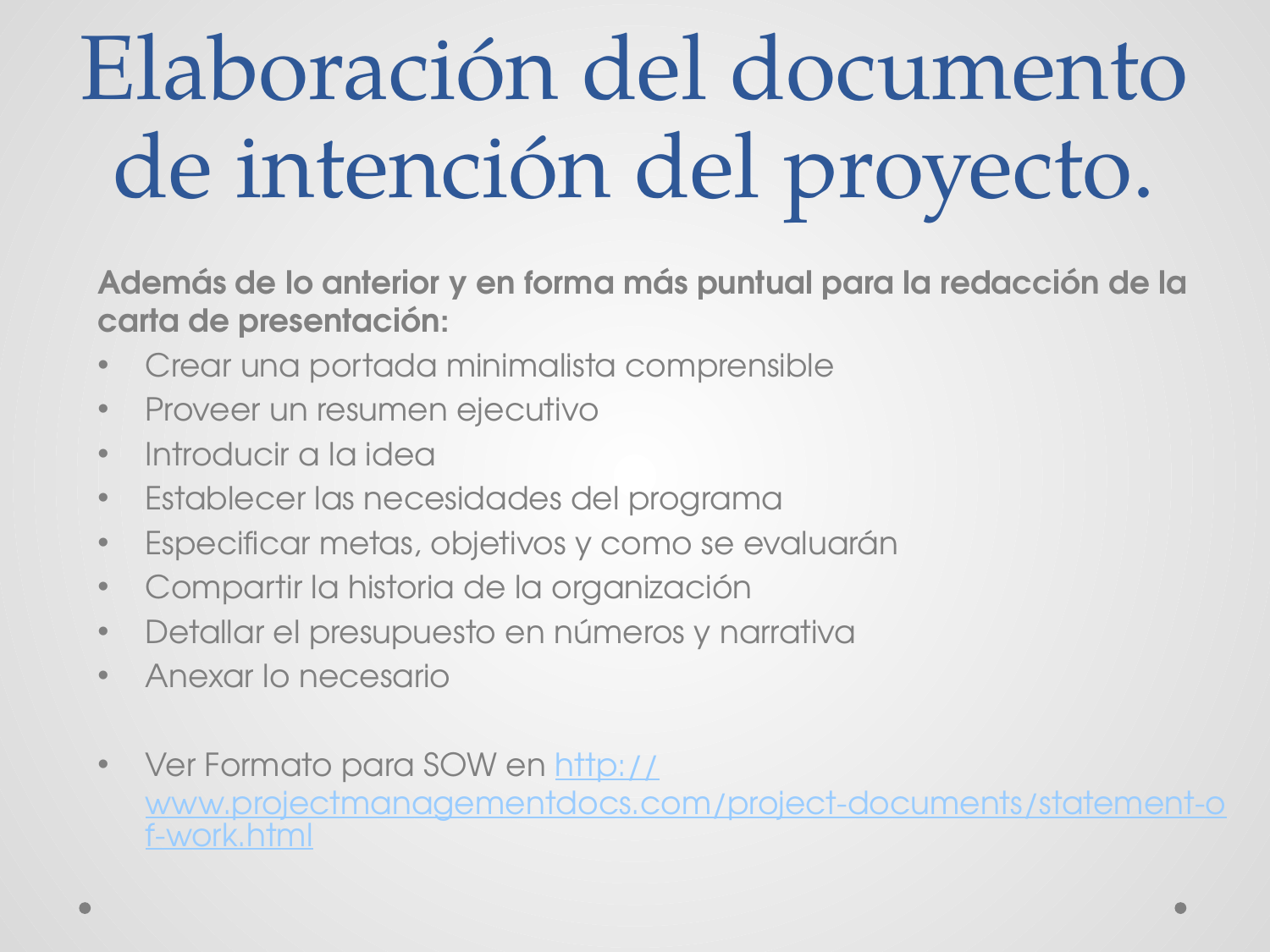

# Elaboración del documento de intención del proyecto.
Además de lo anterior y en forma más puntual para la redacción de la carta de presentación:
Crear una portada minimalista comprensible
Proveer un resumen ejecutivo
Introducir a la idea
Establecer las necesidades del programa
Especificar metas, objetivos y como se evaluarán
Compartir la historia de la organización
Detallar el presupuesto en números y narrativa
Anexar lo necesario

Ver Formato para SOW en http://www.projectmanagementdocs.com/project-documents/statement-of-work.html